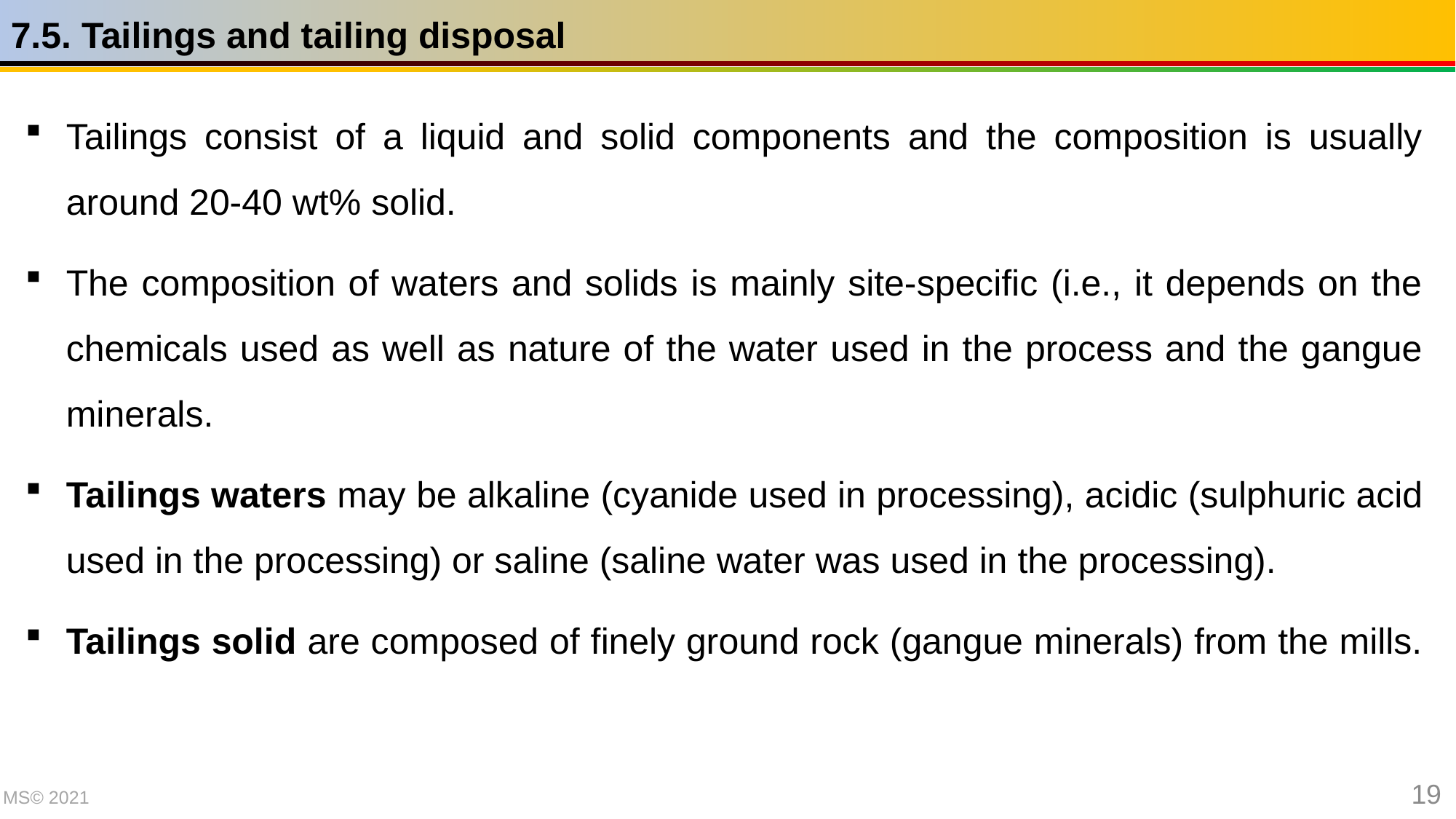

7.5. Tailings and tailing disposal

Tailings consist of a liquid and solid components and the composition is usually around 20-40 wt% solid.
The composition of waters and solids is mainly site-specific (i.e., it depends on the chemicals used as well as nature of the water used in the process and the gangue minerals.
Tailings waters may be alkaline (cyanide used in processing), acidic (sulphuric acid used in the processing) or saline (saline water was used in the processing).
Tailings solid are composed of finely ground rock (gangue minerals) from the mills.

19
MS© 2021